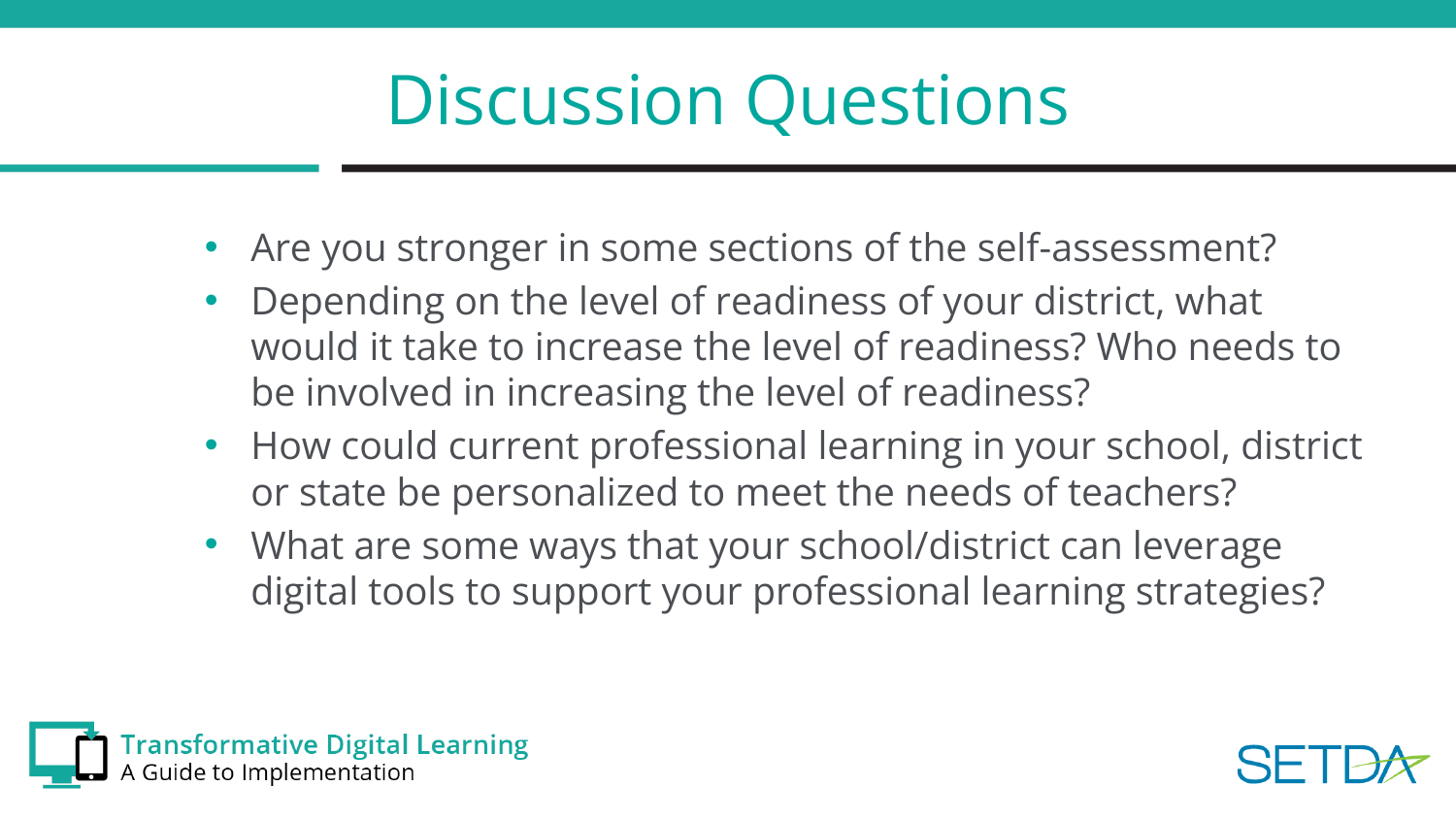

# Discussion Questions
Are you stronger in some sections of the self-assessment?
Depending on the level of readiness of your district, what would it take to increase the level of readiness? Who needs to be involved in increasing the level of readiness?
How could current professional learning in your school, district or state be personalized to meet the needs of teachers?
What are some ways that your school/district can leverage digital tools to support your professional learning strategies?